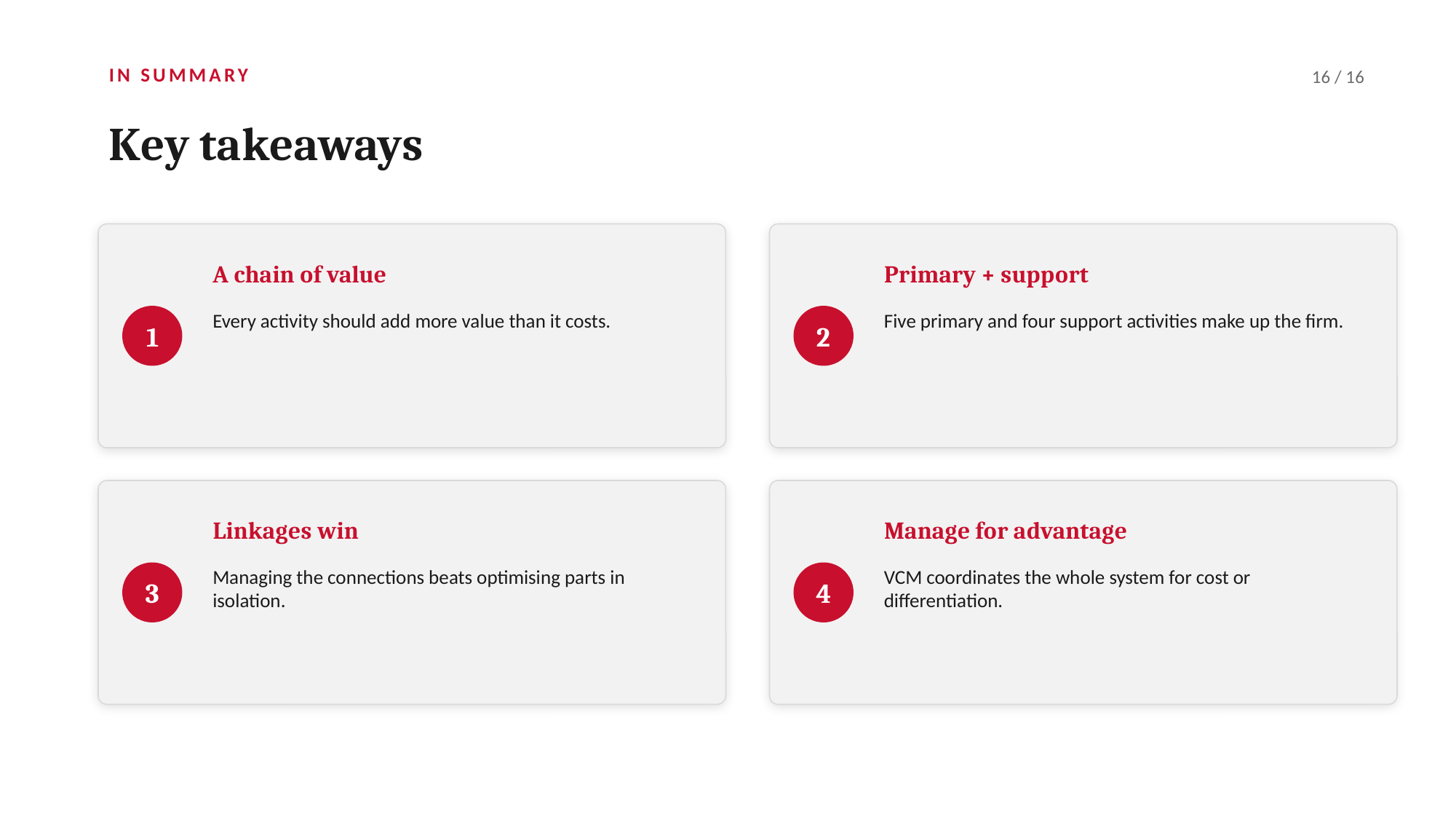

IN SUMMARY
16 / 16
Key takeaways

A chain of value
Primary + support
Every activity should add more value than it costs.
Five primary and four support activities make up the firm.

1

2

Linkages win
Manage for advantage
Managing the connections beats optimising parts in isolation.
VCM coordinates the whole system for cost or differentiation.

3

4